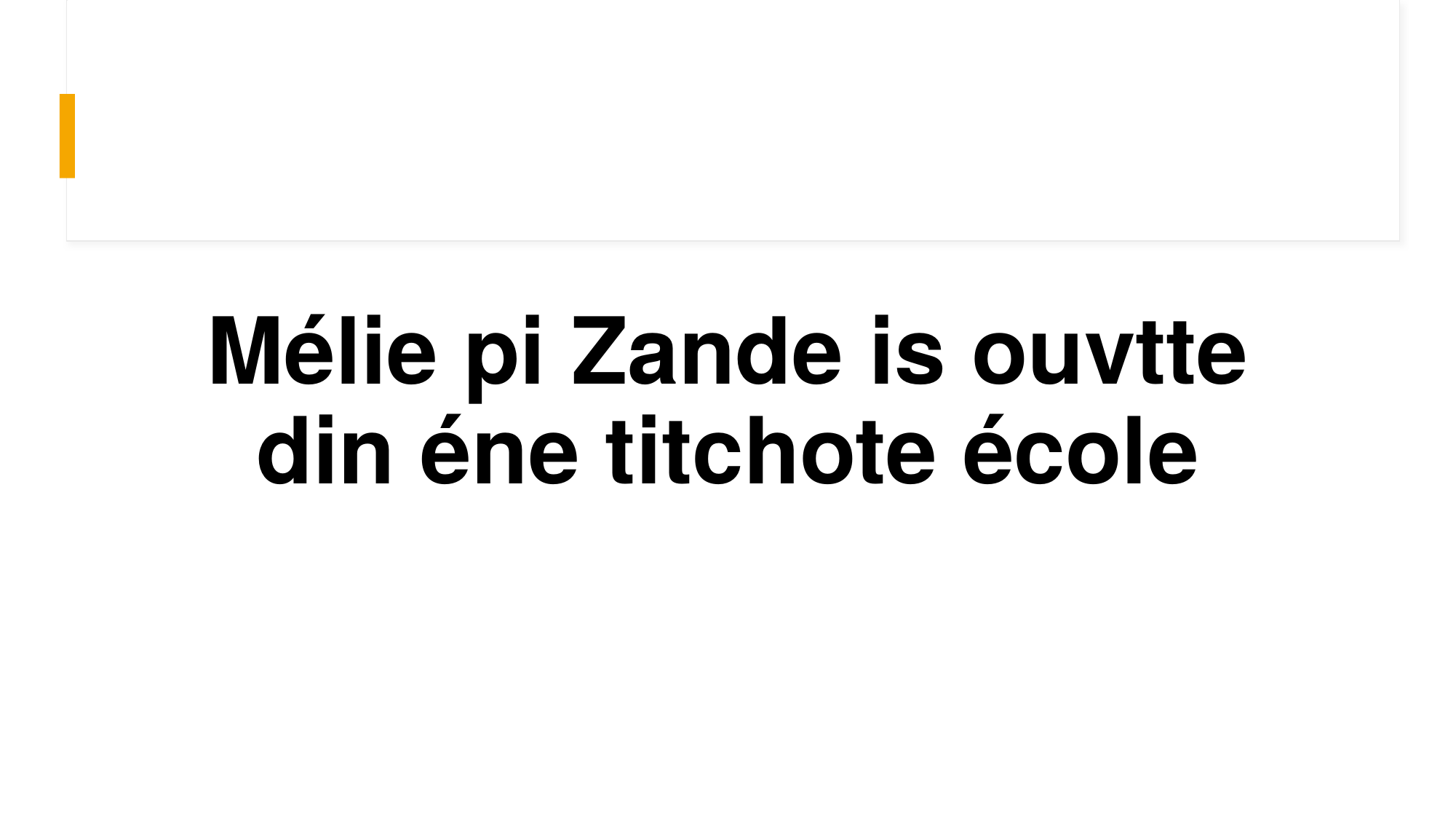

# Mélie pi Zande is ouvtte din éne titchote école